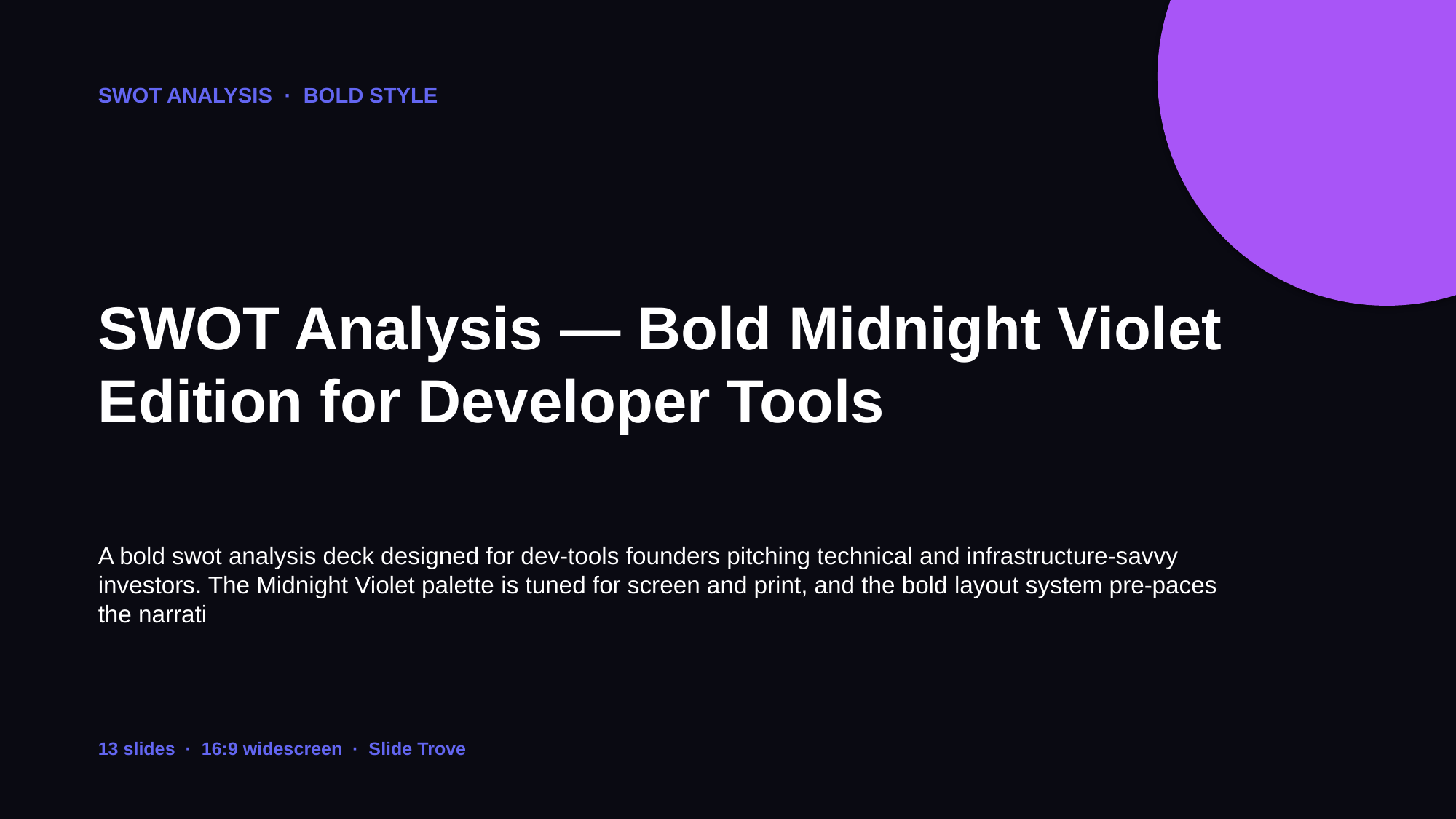

SWOT ANALYSIS  ·  BOLD STYLE
SWOT Analysis — Bold Midnight Violet Edition for Developer Tools
A bold swot analysis deck designed for dev-tools founders pitching technical and infrastructure-savvy investors. The Midnight Violet palette is tuned for screen and print, and the bold layout system pre-paces the narrati
13 slides  ·  16:9 widescreen  ·  Slide Trove